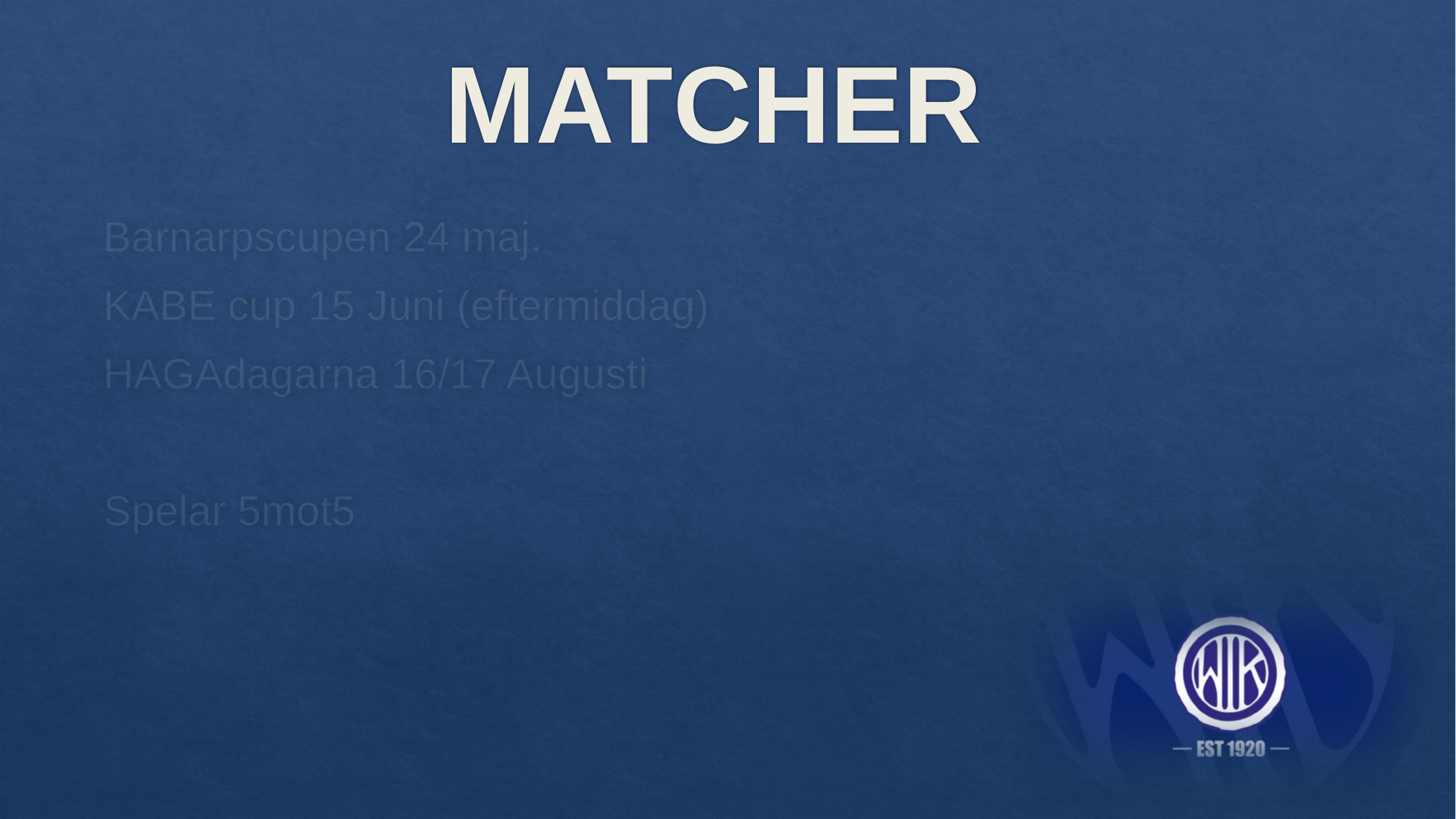

# MATCHER
Barnarpscupen 24 maj.
KABE cup 15 Juni (eftermiddag)
HAGAdagarna 16/17 Augusti

Spelar 5mot5